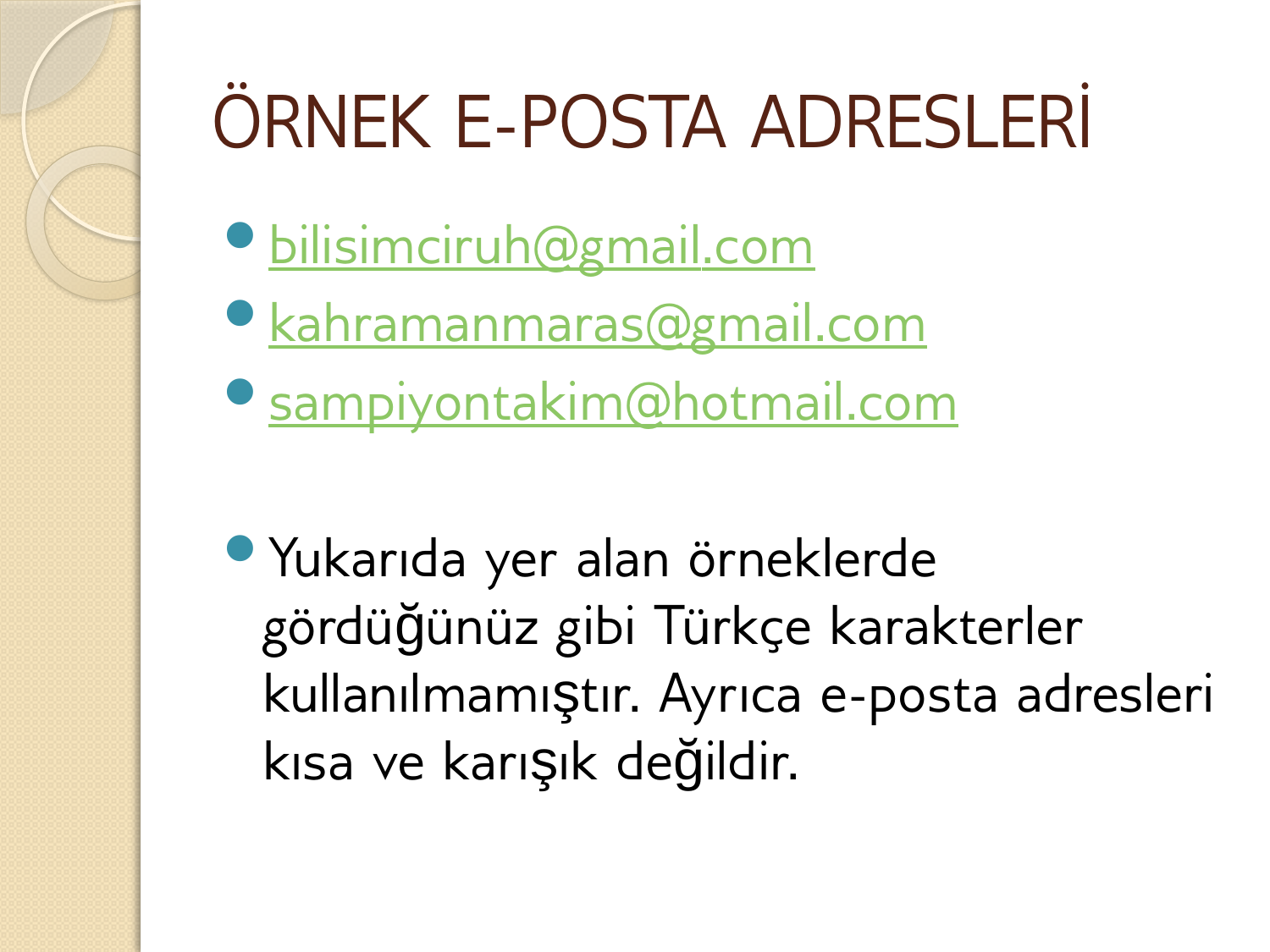

# ÖRNEK E-POSTA ADRESLERİ
bilisimciruh@gmail.com
kahramanmaras@gmail.com
sampiyontakim@hotmail.com

Yukarıda yer alan örneklerde gördüğünüz gibi Türkçe karakterler kullanılmamıştır. Ayrıca e-posta adresleri kısa ve karışık değildir.